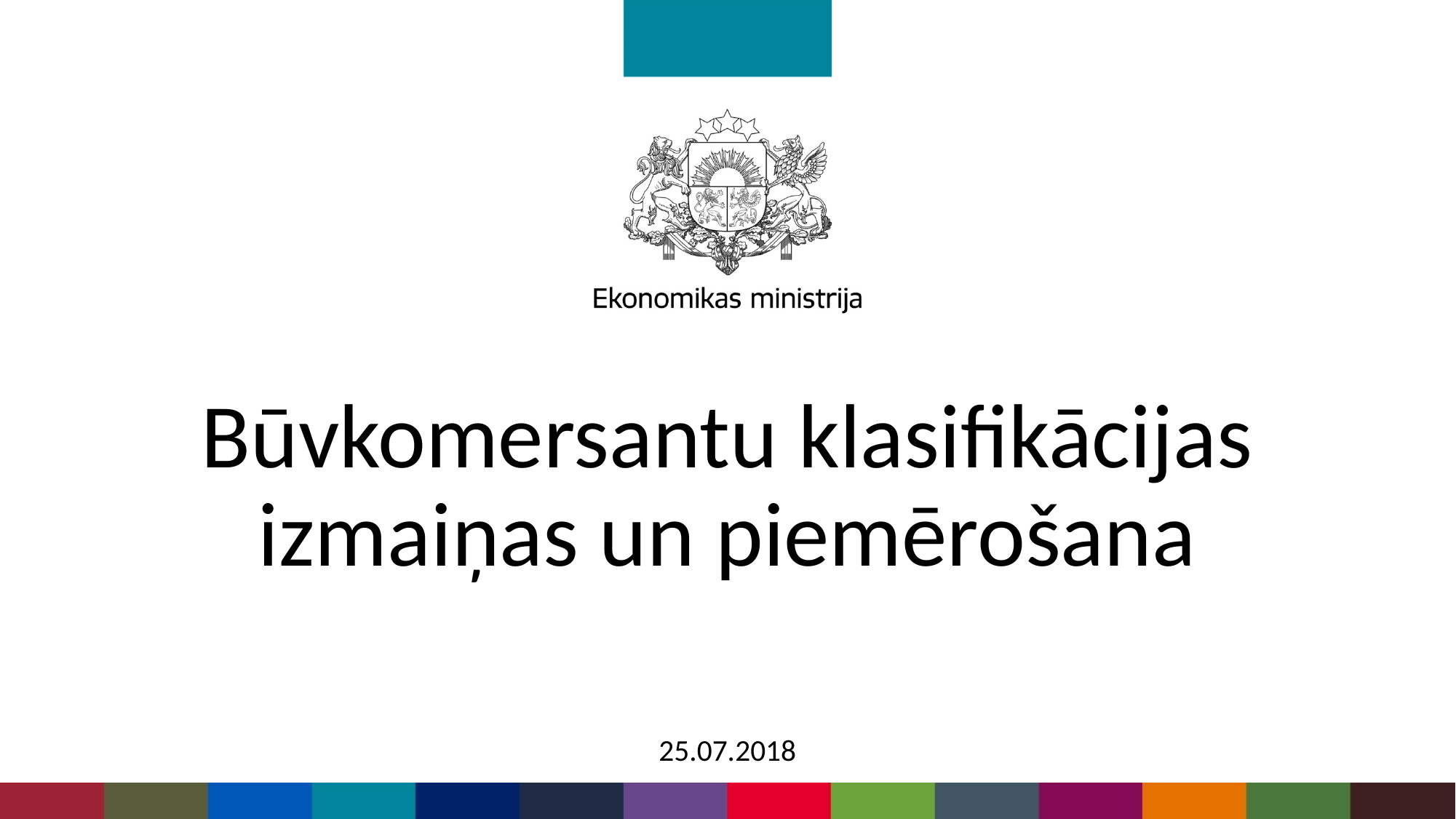

# Būvkomersantu klasifikācijas izmaiņas un piemērošana
25.07.2018